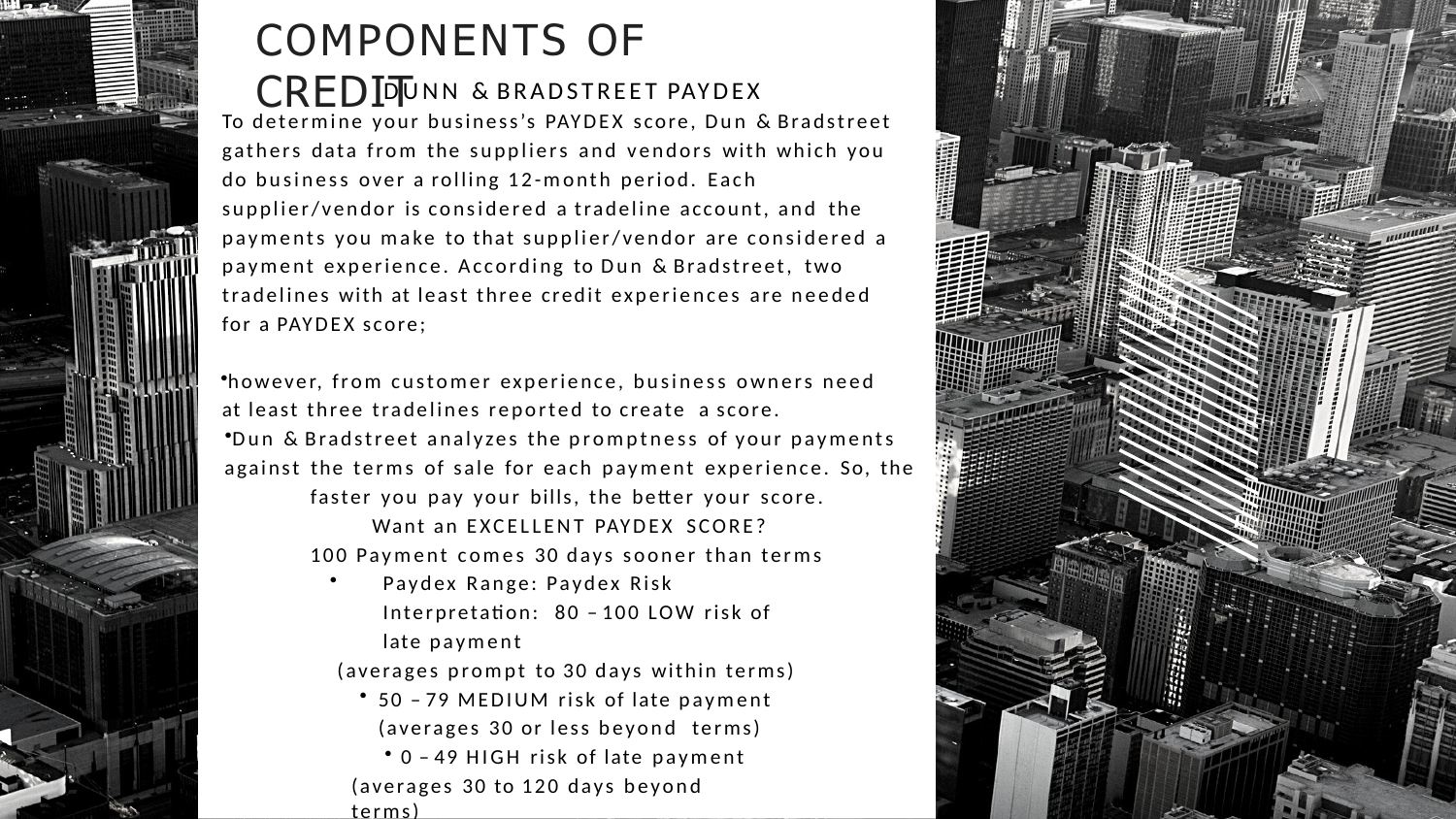

# COMPONENTS OF CREDIT
DUNN & BRADSTREET PAYDEX
To determine your business’s PAYDEX score, Dun & Bradstreet  gathers data from the suppliers and vendors with which you
do business over a rolling 12-month period. Each
supplier/vendor is considered a tradeline account, and the
payments you make to that supplier/vendor are considered a  payment experience. According to Dun & Bradstreet, two
tradelines with at least three credit experiences are needed  for a PAYDEX score;

however, from customer experience, business owners need  at least three tradelines reported to create a score.
Dun & Bradstreet analyzes the promptness of your payments  against the terms of sale for each payment experience. So, the
faster you pay your bills, the better your score.
Want an EXCELLENT PAYDEX SCORE?
100 Payment comes 30 days sooner than terms
Paydex Range: Paydex Risk Interpretation:  80 – 100 LOW risk of late payment
(averages prompt to 30 days within terms)
50 – 79 MEDIUM risk of late payment  (averages 30 or less beyond terms)
0 – 49 HIGH risk of late payment
(averages 30 to 120 days beyond terms)